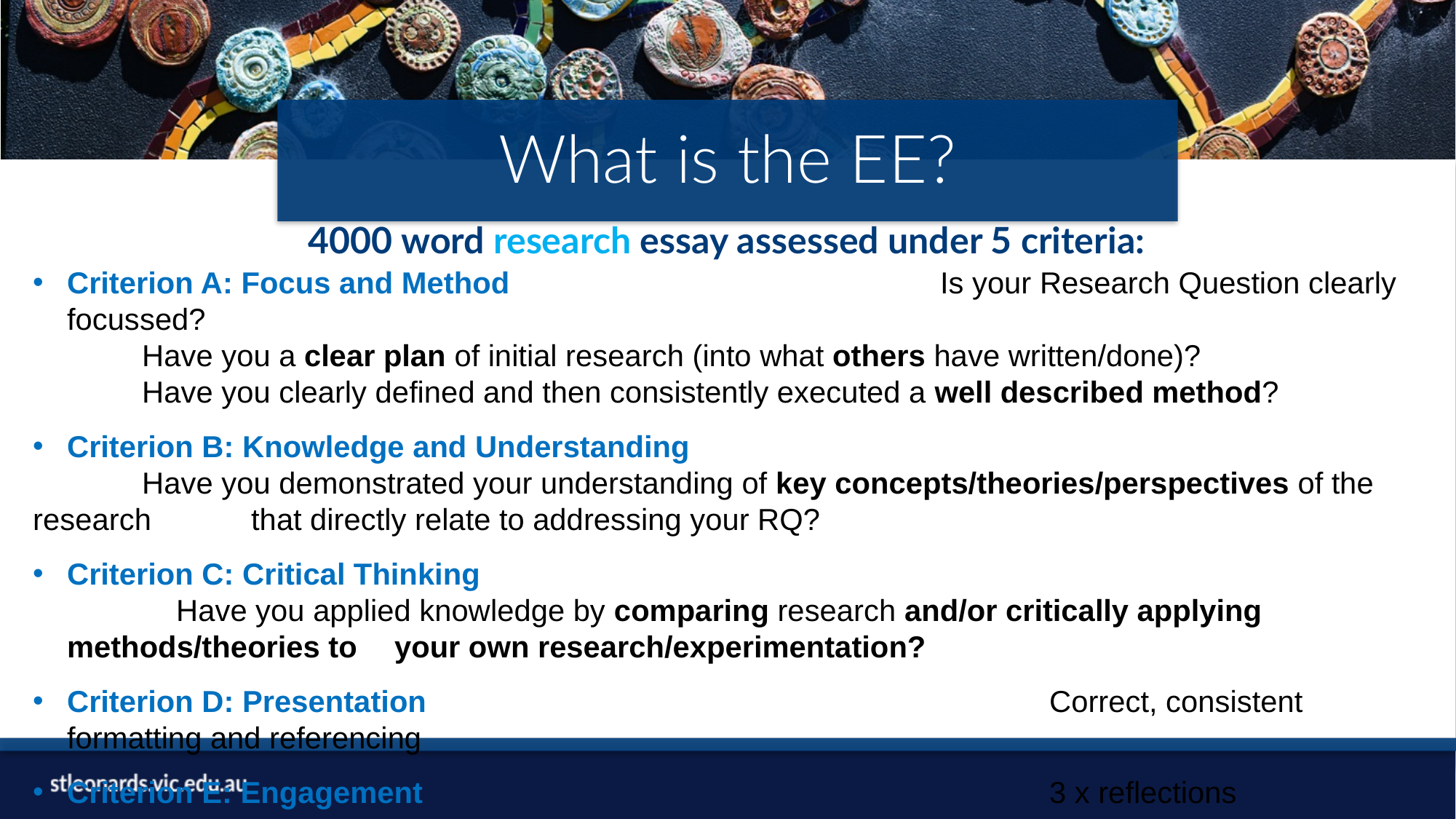

What is the EE?
4000 word research essay assessed under 5 criteria:
Criterion A: Focus and Method 				Is your Research Question clearly focussed?
	Have you a clear plan of initial research (into what others have written/done)?
	Have you clearly defined and then consistently executed a well described method?
Criterion B: Knowledge and Understanding
	Have you demonstrated your understanding of key concepts/theories/perspectives of the research 	that directly relate to addressing your RQ?
Criterion C: Critical Thinking
	Have you applied knowledge by comparing research and/or critically applying methods/theories to 	your own research/experimentation?

Criterion D: Presentation						Correct, consistent formatting and referencing

Criterion E: Engagement						3 x reflections